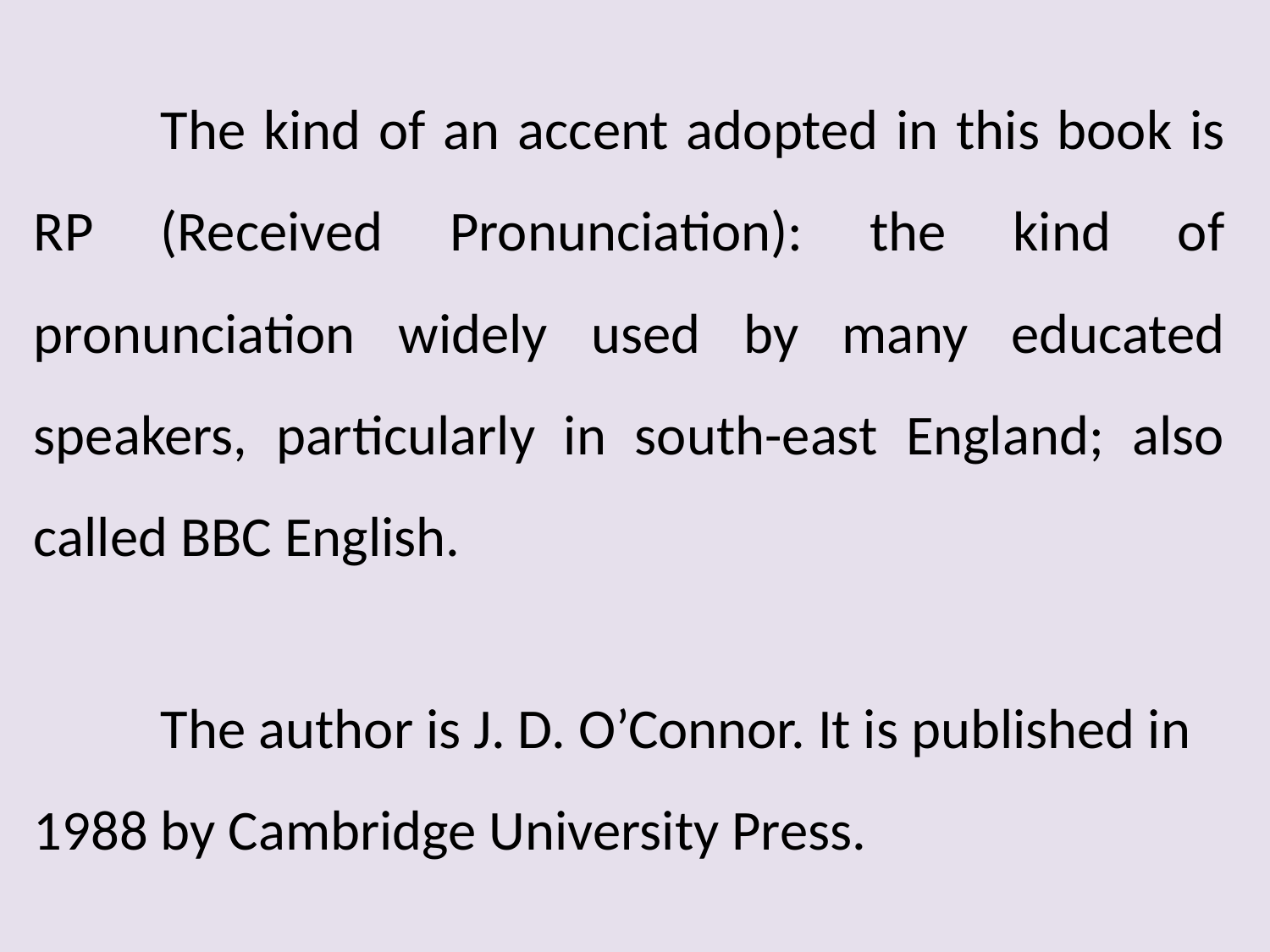

The kind of an accent adopted in this book is RP (Received Pronunciation): the kind of pronunciation widely used by many educated speakers, particularly in south-east England; also called BBC English.

	The author is J. D. O’Connor. It is published in 1988 by Cambridge University Press.